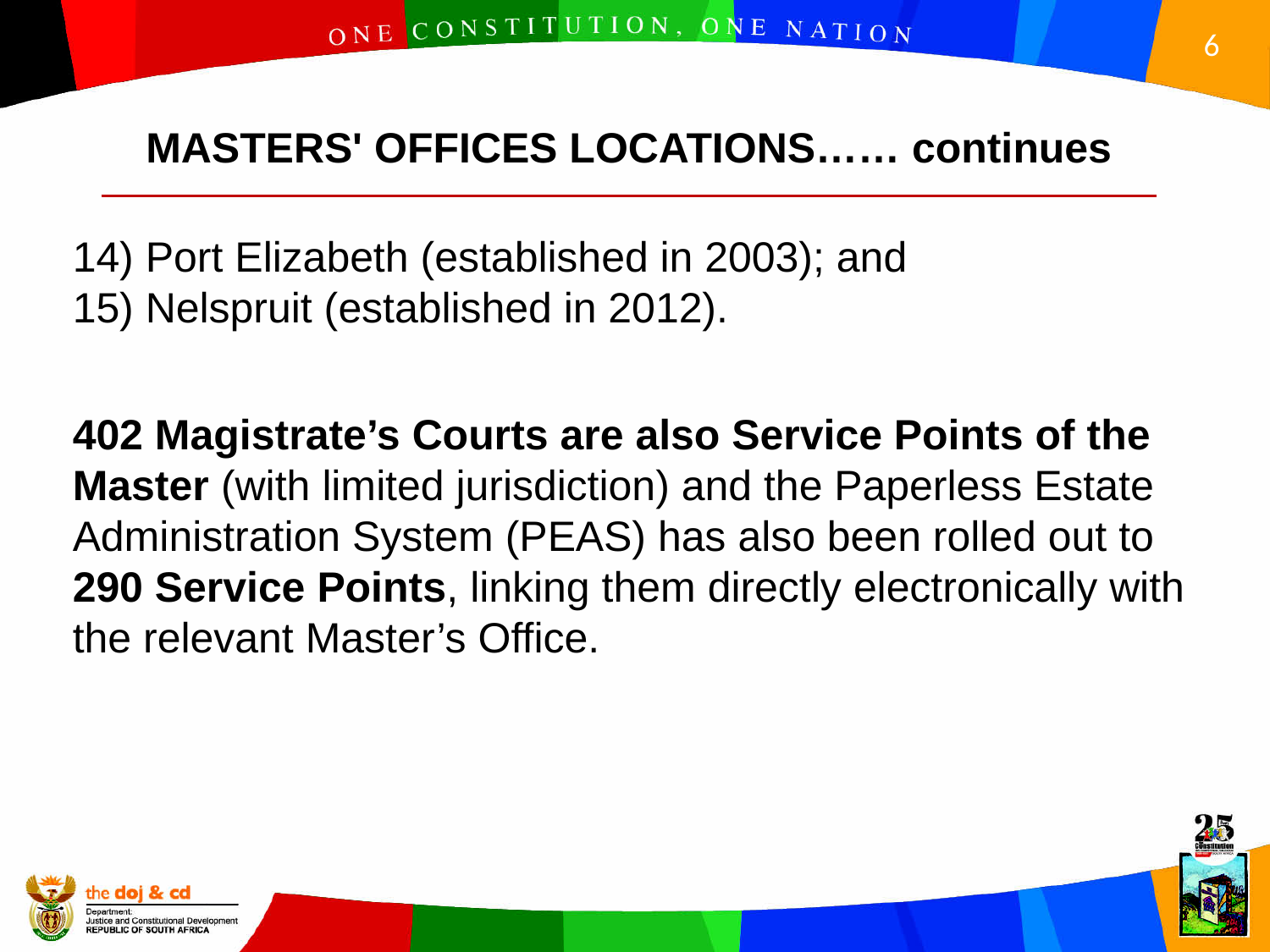

MASTERS' OFFICES LOCATIONS…… continues
14) Port Elizabeth (established in 2003); and
15) Nelspruit (established in 2012).

402 Magistrate’s Courts are also Service Points of the Master (with limited jurisdiction) and the Paperless Estate Administration System (PEAS) has also been rolled out to 290 Service Points, linking them directly electronically with the relevant Master’s Office.